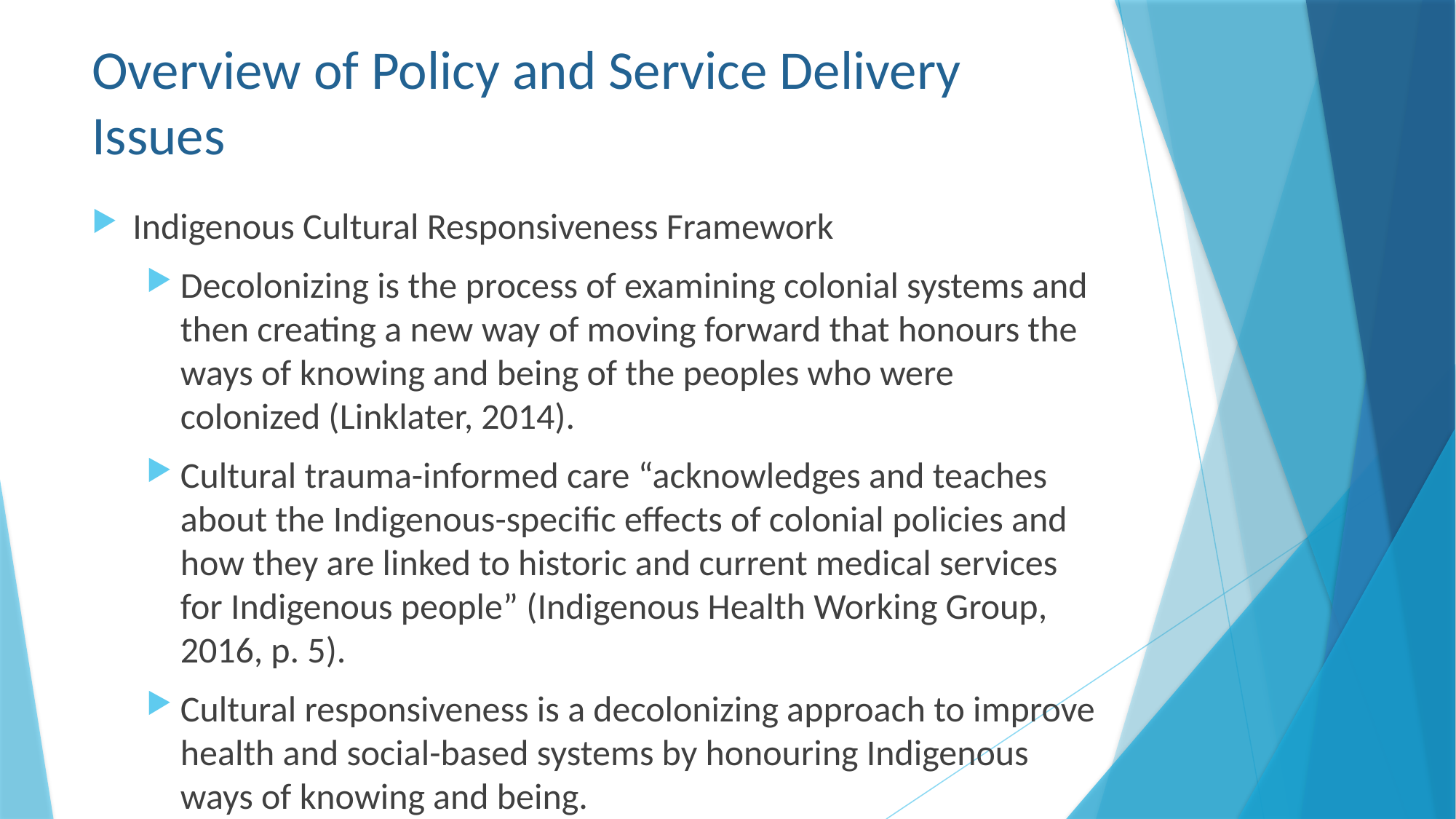

# Overview of Policy and Service Delivery Issues
Indigenous Cultural Responsiveness Framework
Decolonizing is the process of examining colonial systems and then creating a new way of moving forward that honours the ways of knowing and being of the peoples who were colonized (Linklater, 2014).
Cultural trauma-informed care “acknowledges and teaches about the Indigenous-specific effects of colonial policies and how they are linked to historic and current medical services for Indigenous people” (Indigenous Health Working Group, 2016, p. 5).
Cultural responsiveness is a decolonizing approach to improve health and social-based systems by honouring Indigenous ways of knowing and being.